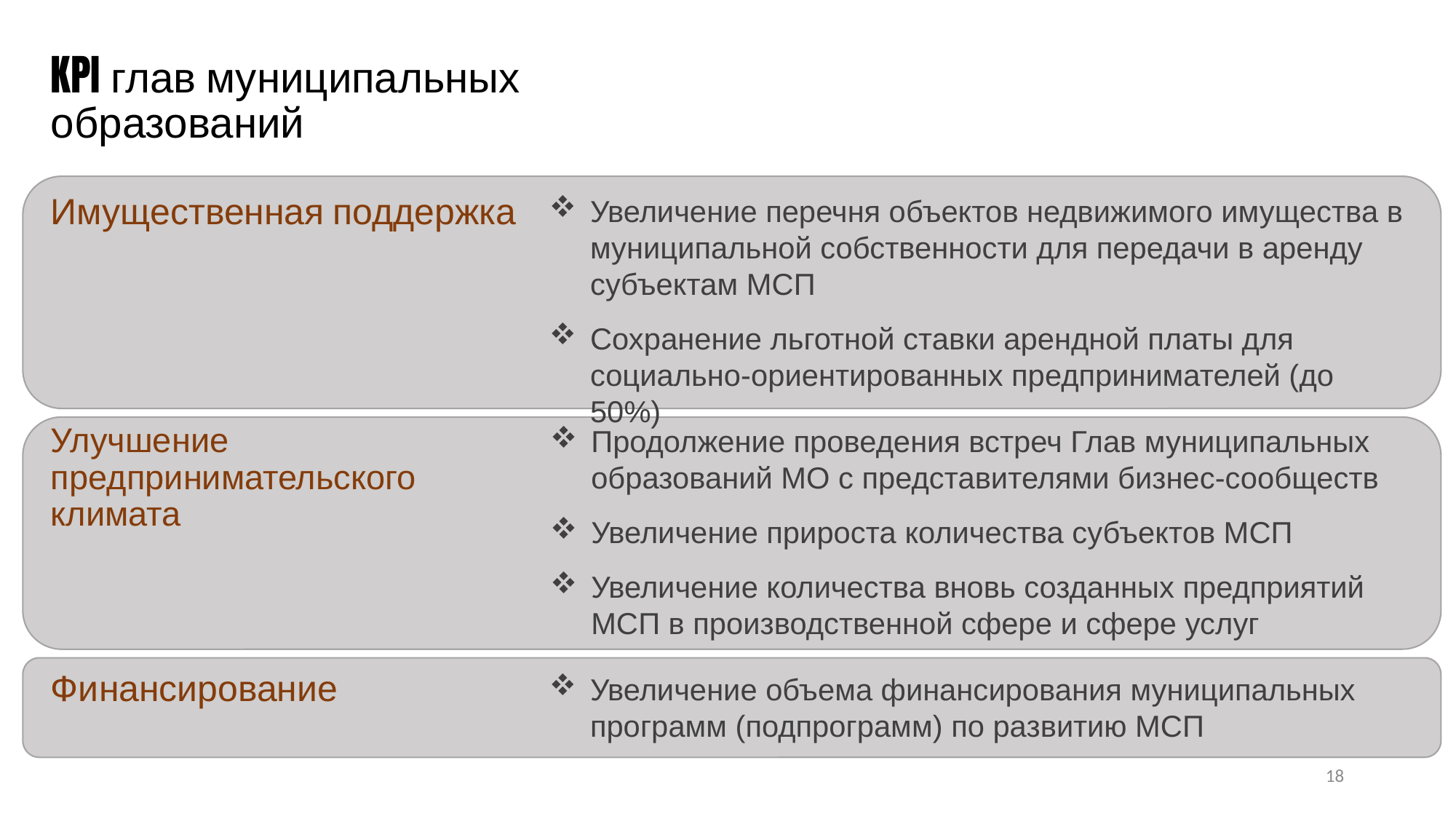

# KPI глав муниципальных образований

Имущественная поддержка

Увеличение перечня объектов недвижимого имущества в муниципальной собственности для передачи в аренду субъектам МСП
Сохранение льготной ставки арендной платы для социально-ориентированных предпринимателей (до 50%)

Улучшение предпринимательского климата
Продолжение проведения встреч Глав муниципальных образований МО с представителями бизнес-сообществ
Увеличение прироста количества субъектов МСП
Увеличение количества вновь созданных предприятий МСП в производственной сфере и сфере услуг
Финансирование

Увеличение объема финансирования муниципальных программ (подпрограмм) по развитию МСП
18